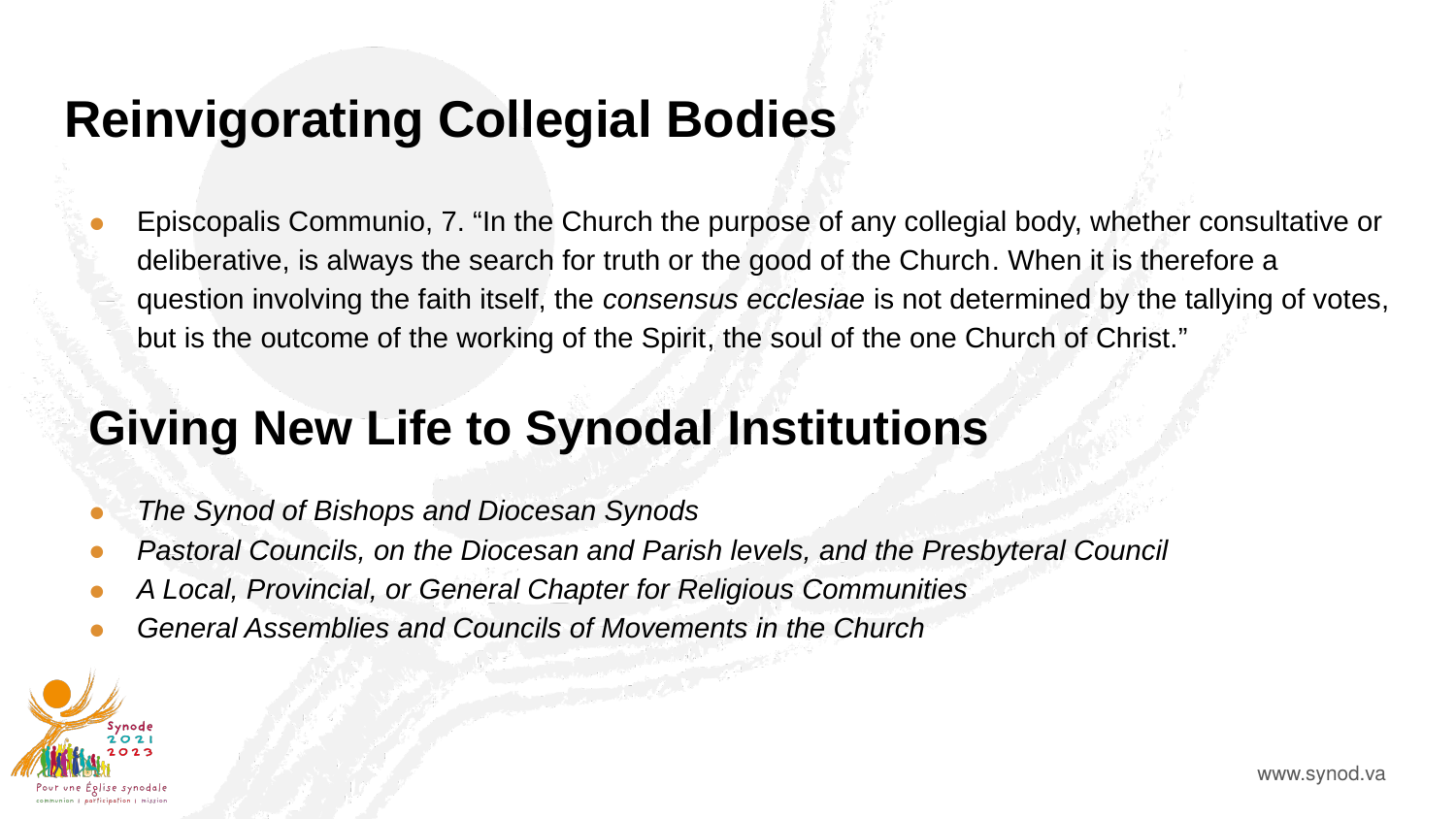

# Reinvigorating Collegial Bodies
Episcopalis Communio, 7. “In the Church the purpose of any collegial body, whether consultative or deliberative, is always the search for truth or the good of the Church. When it is therefore a question involving the faith itself, the consensus ecclesiae is not determined by the tallying of votes, but is the outcome of the working of the Spirit, the soul of the one Church of Christ.”

Giving New Life to Synodal Institutions

The Synod of Bishops and Diocesan Synods
Pastoral Councils, on the Diocesan and Parish levels, and the Presbyteral Council
A Local, Provincial, or General Chapter for Religious Communities
General Assemblies and Councils of Movements in the Church